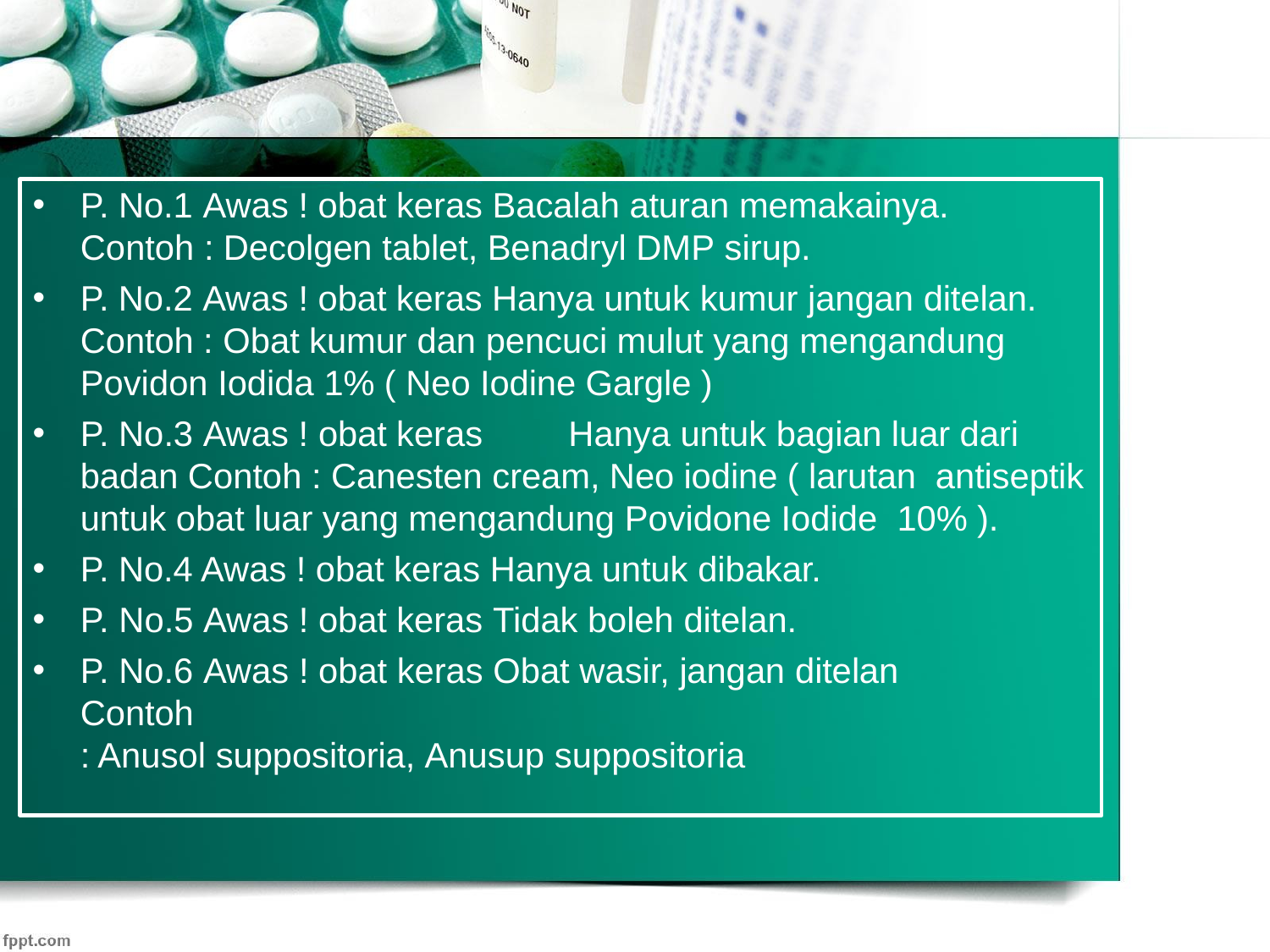

P. No.1 Awas ! obat keras Bacalah aturan memakainya.
Contoh : Decolgen tablet, Benadryl DMP sirup.
P. No.2 Awas ! obat keras Hanya untuk kumur jangan ditelan.  Contoh : Obat kumur dan pencuci mulut yang mengandung  Povidon Iodida 1% ( Neo Iodine Gargle )
P. No.3 Awas ! obat keras	Hanya untuk bagian luar dari  badan Contoh : Canesten cream, Neo iodine ( larutan  antiseptik untuk obat luar yang mengandung Povidone Iodide  10% ).
P. No.4 Awas ! obat keras Hanya untuk dibakar.
P. No.5 Awas ! obat keras Tidak boleh ditelan.
P. No.6 Awas ! obat keras Obat wasir, jangan ditelan	Contoh
: Anusol suppositoria, Anusup suppositoria